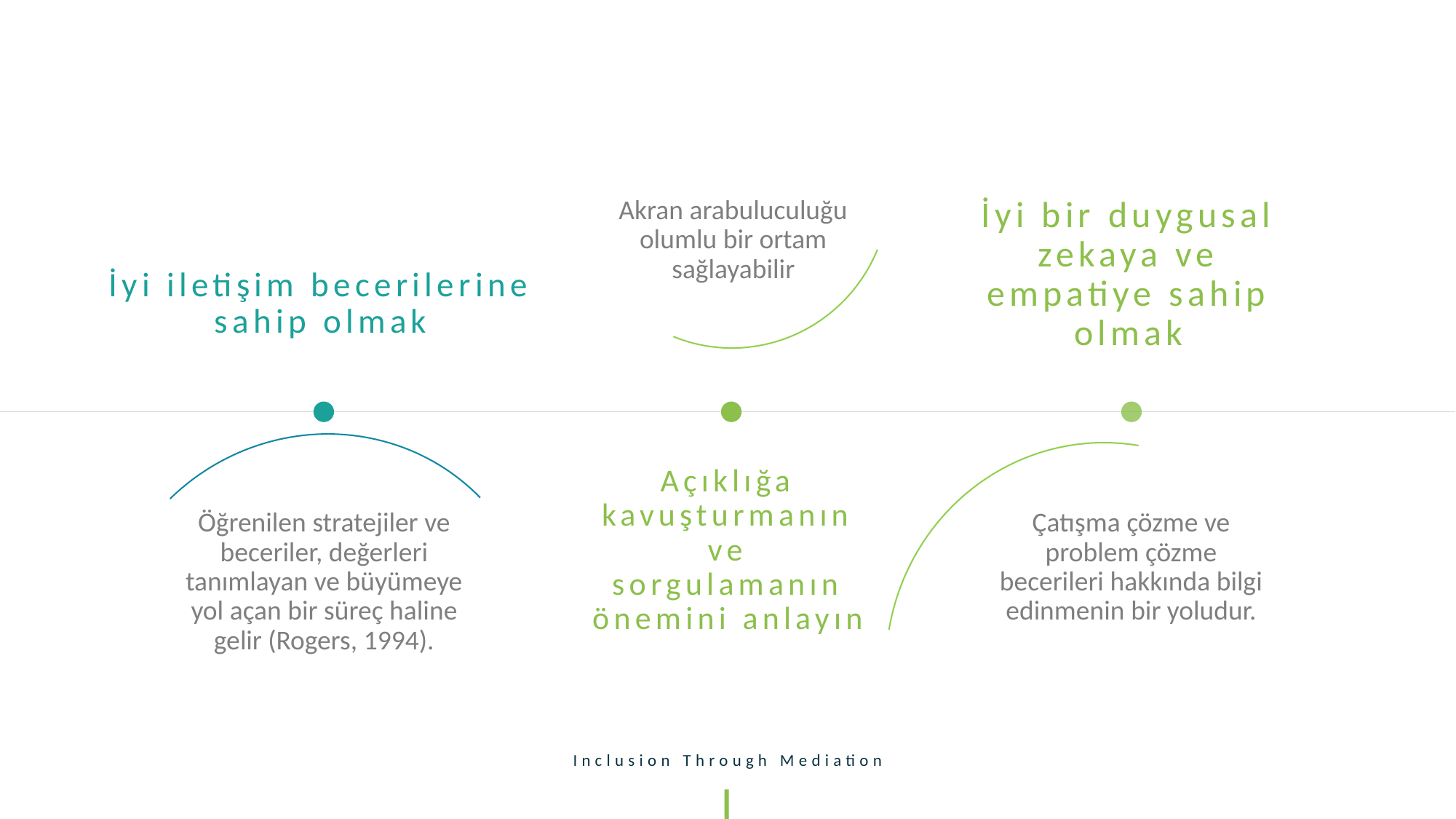

Akran arabuluculuğu olumlu bir ortam sağlayabilir
İyi bir duygusal zekaya ve empatiye sahip olmak
İyi iletişim becerilerine sahip olmak

Açıklığa kavuşturmanın ve sorgulamanın önemini anlayın
Öğrenilen stratejiler ve beceriler, değerleri tanımlayan ve büyümeye yol açan bir süreç haline gelir (Rogers, 1994).
Çatışma çözme ve problem çözme becerileri hakkında bilgi edinmenin bir yoludur.